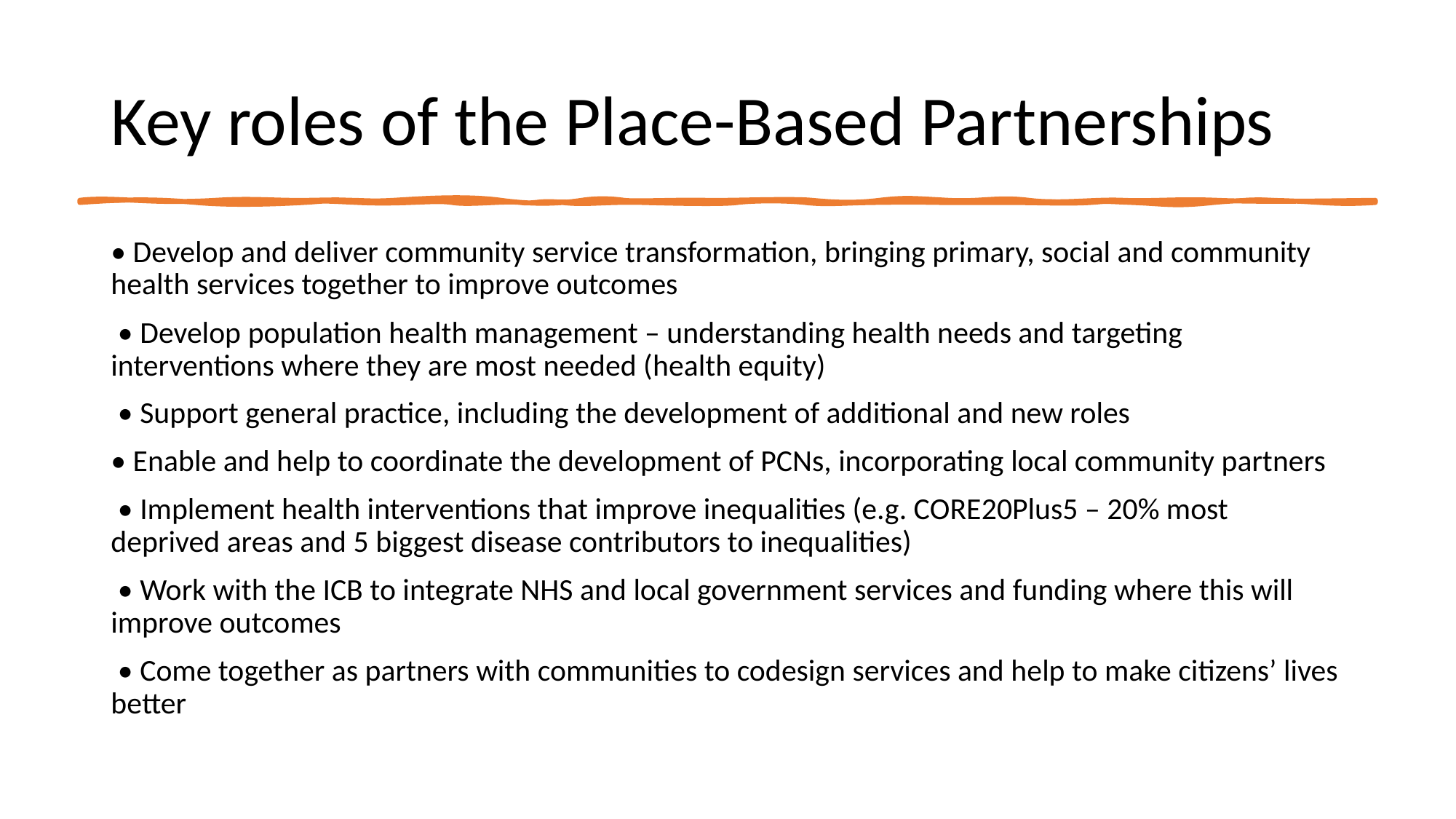

# Key roles of the Place-Based Partnerships

• Develop and deliver community service transformation, bringing primary, social and community health services together to improve outcomes
 • Develop population health management – understanding health needs and targeting interventions where they are most needed (health equity)
 • Support general practice, including the development of additional and new roles
• Enable and help to coordinate the development of PCNs, incorporating local community partners
 • Implement health interventions that improve inequalities (e.g. CORE20Plus5 – 20% most deprived areas and 5 biggest disease contributors to inequalities)
 • Work with the ICB to integrate NHS and local government services and funding where this will improve outcomes
 • Come together as partners with communities to codesign services and help to make citizens’ lives better